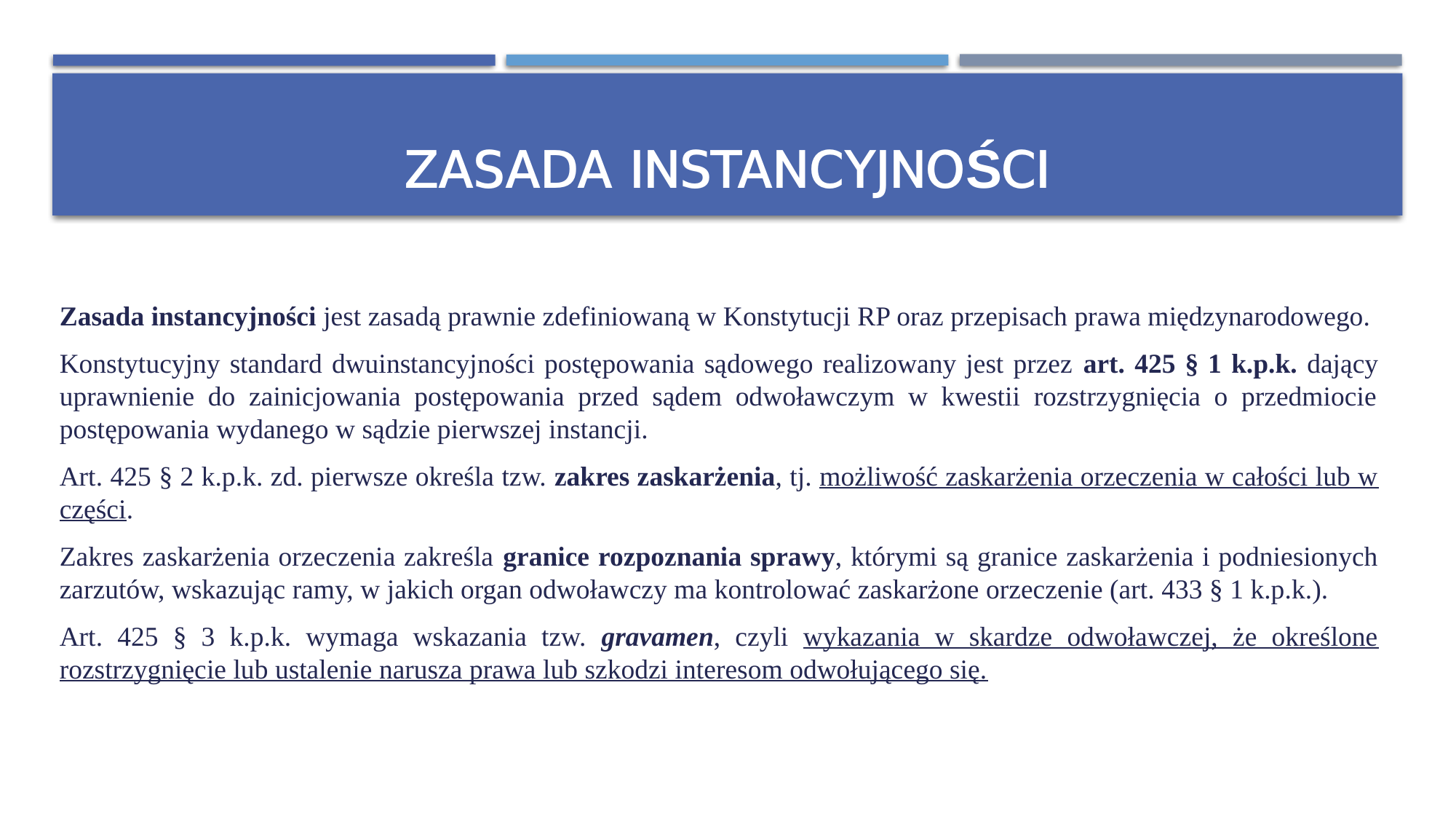

# ZASADA INSTANCYJNOŚCI
Zasada instancyjności jest zasadą prawnie zdefiniowaną w Konstytucji RP oraz przepisach prawa międzynarodowego.
Konstytucyjny standard dwuinstancyjności postępowania sądowego realizowany jest przez art. 425 § 1 k.p.k. dający uprawnienie do zainicjowania postępowania przed sądem odwoławczym w kwestii rozstrzygnięcia o przedmiocie postępowania wydanego w sądzie pierwszej instancji.
Art. 425 § 2 k.p.k. zd. pierwsze określa tzw. zakres zaskarżenia, tj. możliwość zaskarżenia orzeczenia w całości lub w części.
Zakres zaskarżenia orzeczenia zakreśla granice rozpoznania sprawy, którymi są granice zaskarżenia i podniesionych zarzutów, wskazując ramy, w jakich organ odwoławczy ma kontrolować zaskarżone orzeczenie (art. 433 § 1 k.p.k.).
Art. 425 § 3 k.p.k. wymaga wskazania tzw. gravamen, czyli wykazania w skardze odwoławczej, że określone rozstrzygnięcie lub ustalenie narusza prawa lub szkodzi interesom odwołującego się.